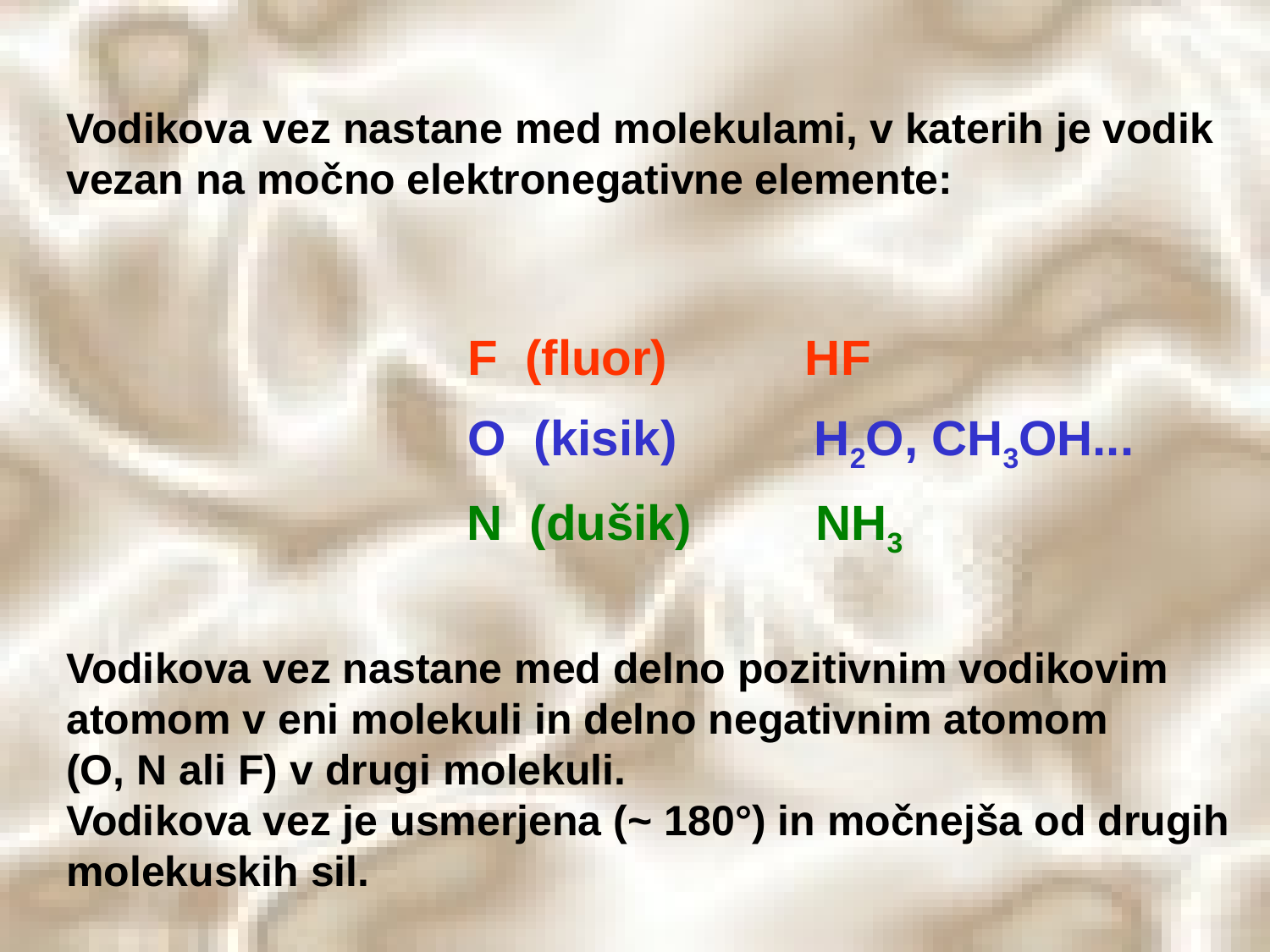

Vodikova vez nastane med molekulami, v katerih je vodik
vezan na močno elektronegativne elemente:
F  (fluor)          HF
O  (kisik)          H2O, CH3OH...
N  (dušik)         NH3
Vodikova vez nastane med delno pozitivnim vodikovim
atomom v eni molekuli in delno negativnim atomom
(O, N ali F) v drugi molekuli.
Vodikova vez je usmerjena (~ 180°) in močnejša od drugih
molekuskih sil.